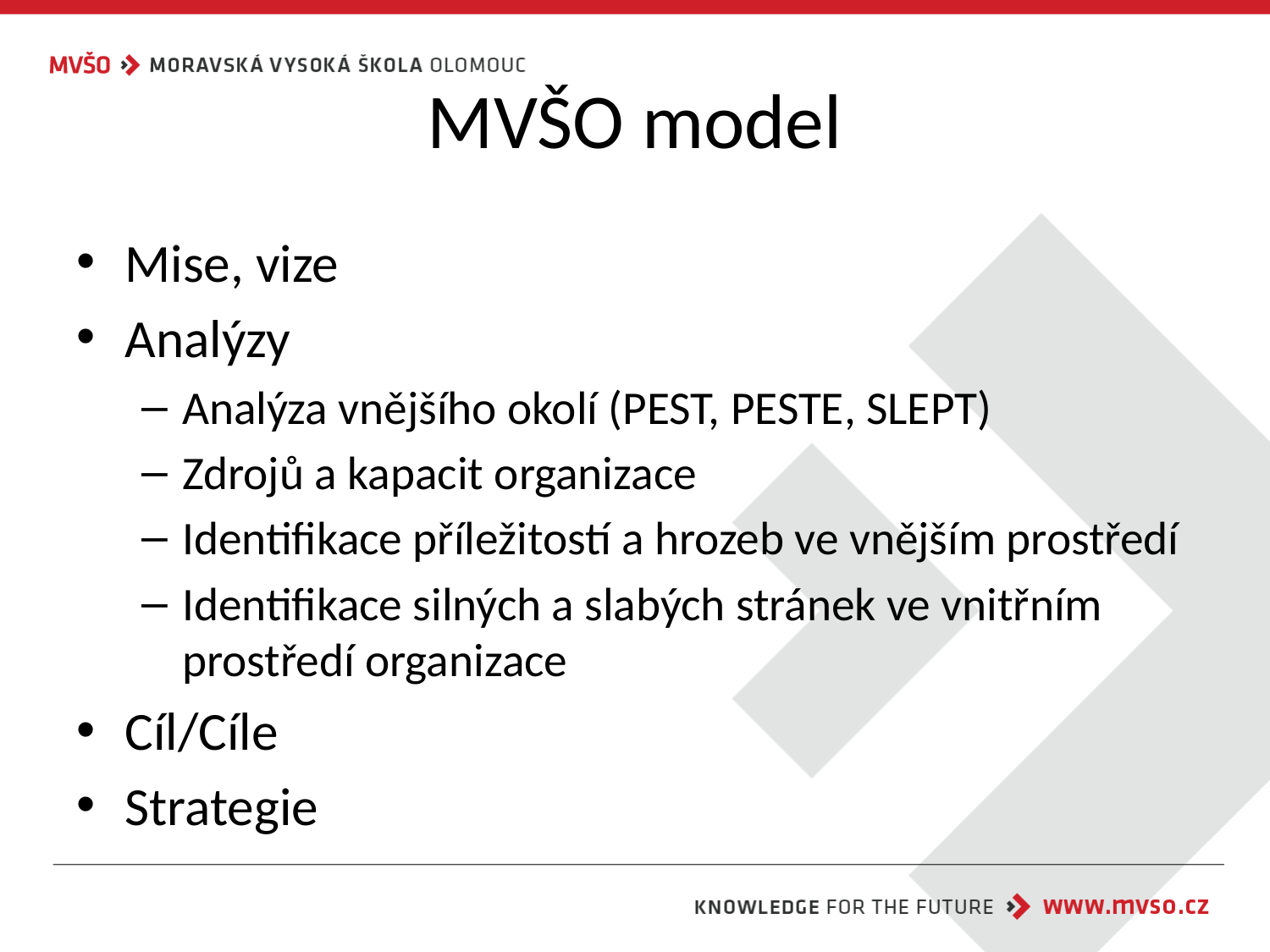

# MVŠO model
Mise, vize
Analýzy
Analýza vnějšího okolí (PEST, PESTE, SLEPT)
Zdrojů a kapacit organizace
Identifikace příležitostí a hrozeb ve vnějším prostředí
Identifikace silných a slabých stránek ve vnitřním prostředí organizace
Cíl/Cíle
Strategie